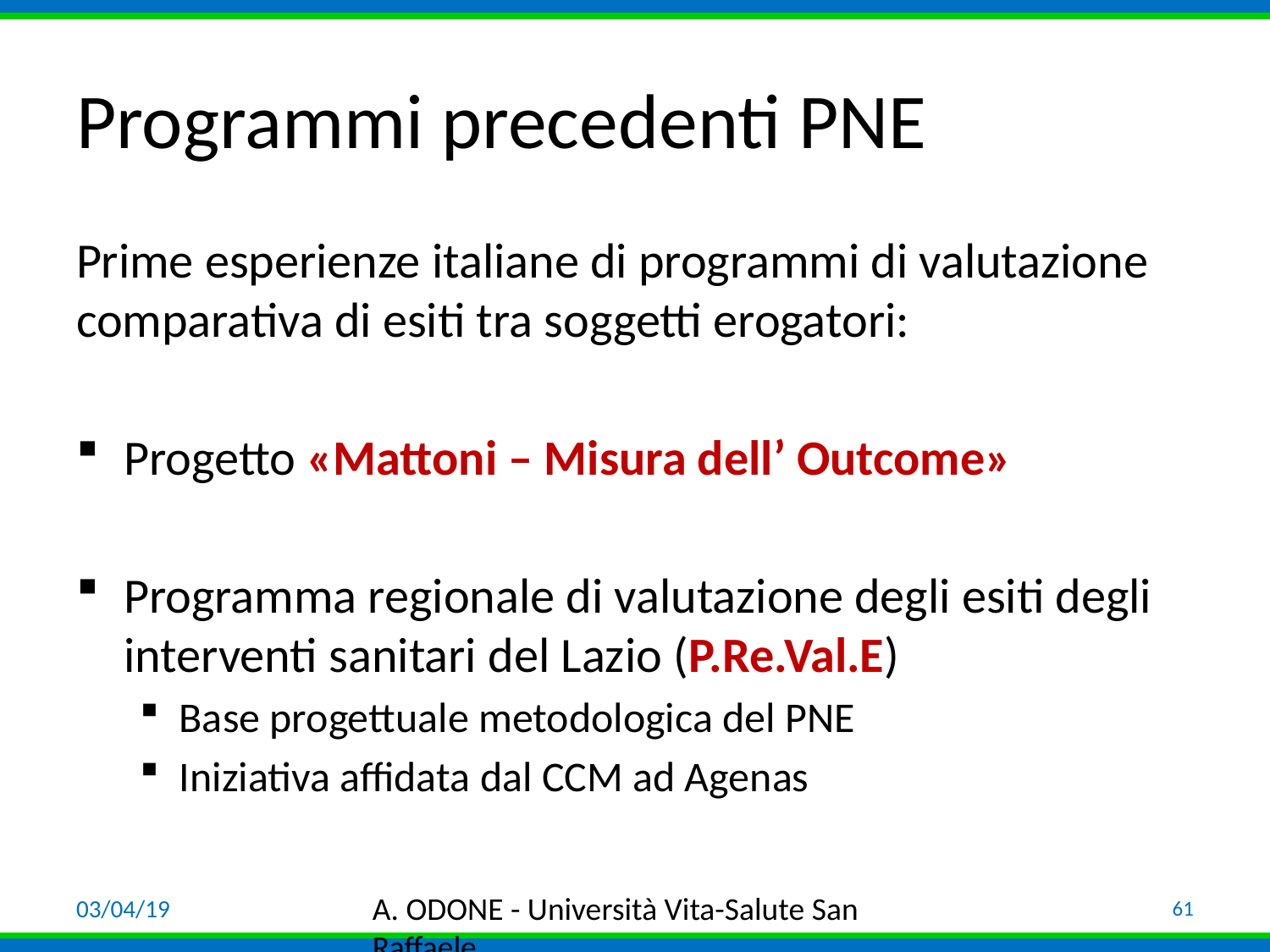

# Programmi precedenti PNE
Prime esperienze italiane di programmi di valutazione comparativa di esiti tra soggetti erogatori:

Progetto «Mattoni – Misura dell’ Outcome»

Programma regionale di valutazione degli esiti degli interventi sanitari del Lazio (P.Re.Val.E)
Base progettuale metodologica del PNE
Iniziativa affidata dal CCM ad Agenas
03/04/19
A. ODONE - Università Vita-Salute San Raffaele
61